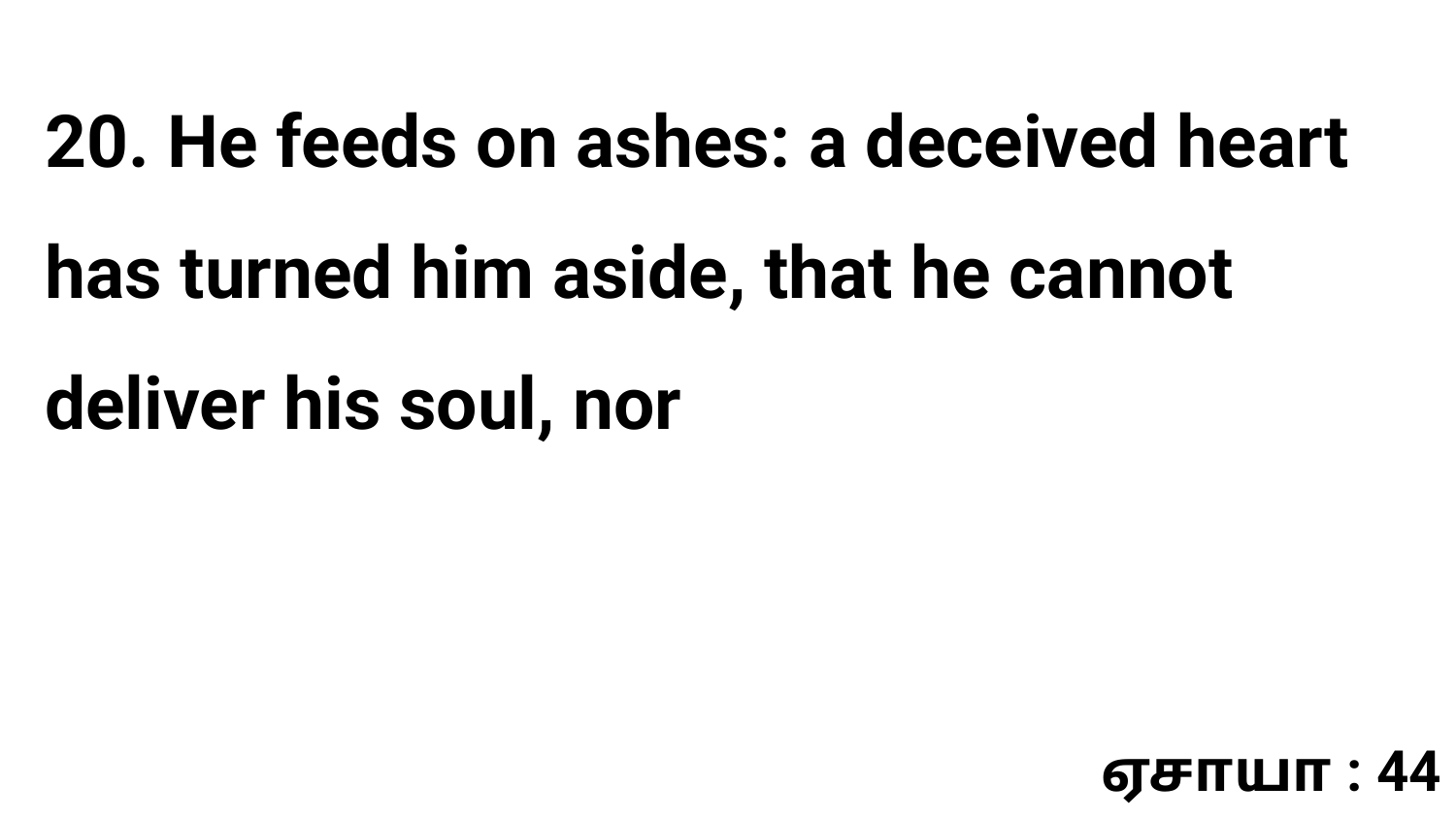

20. He feeds on ashes: a deceived heart has turned him aside, that he cannot deliver his soul, nor
ஏசாயா : 44